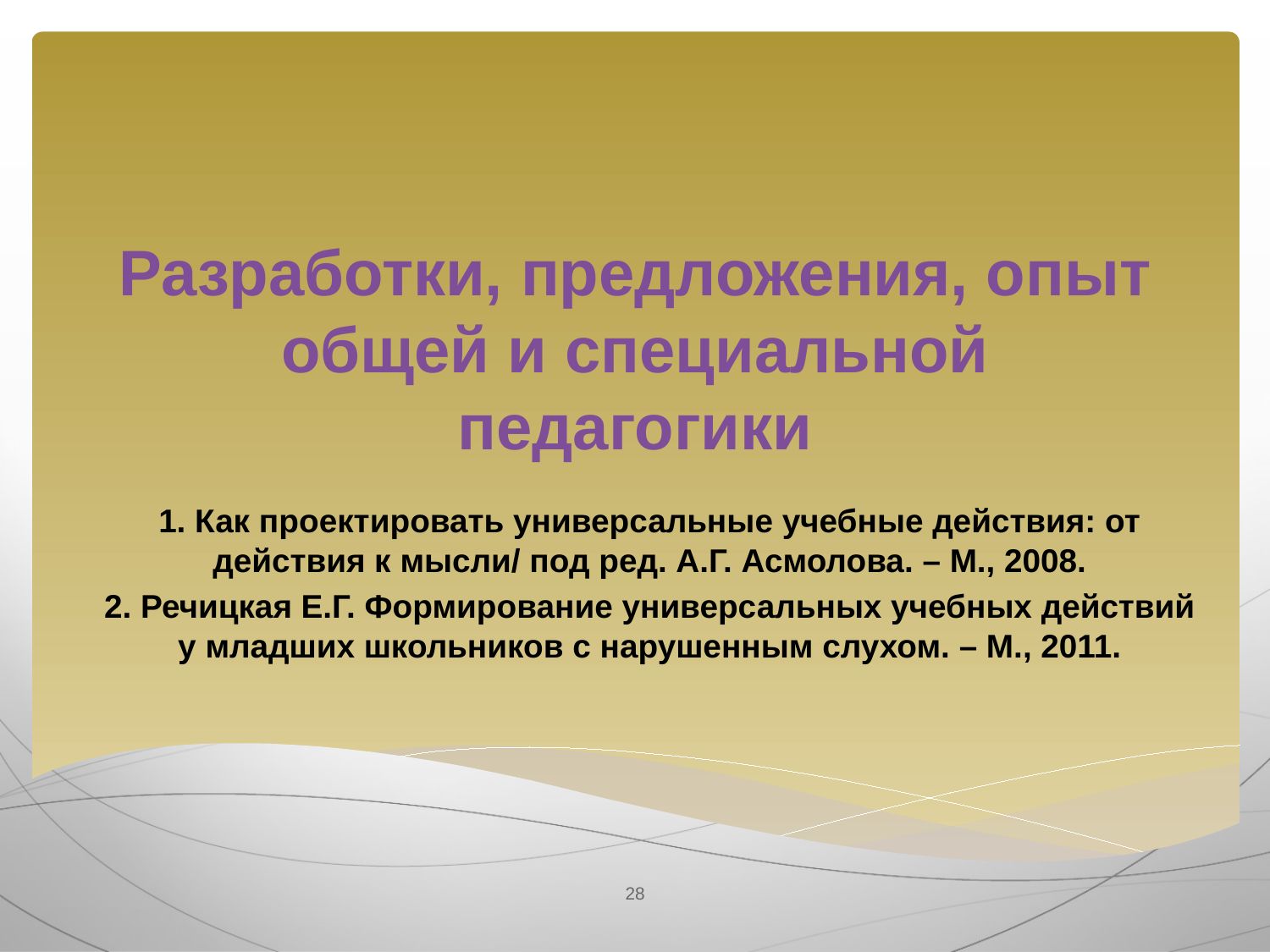

# Разработки, предложения, опыт общей и специальной педагогики
1. Как проектировать универсальные учебные действия: от действия к мысли/ под ред. А.Г. Асмолова. – М., 2008.
2. Речицкая Е.Г. Формирование универсальных учебных действий у младших школьников с нарушенным слухом. – М., 2011.

28